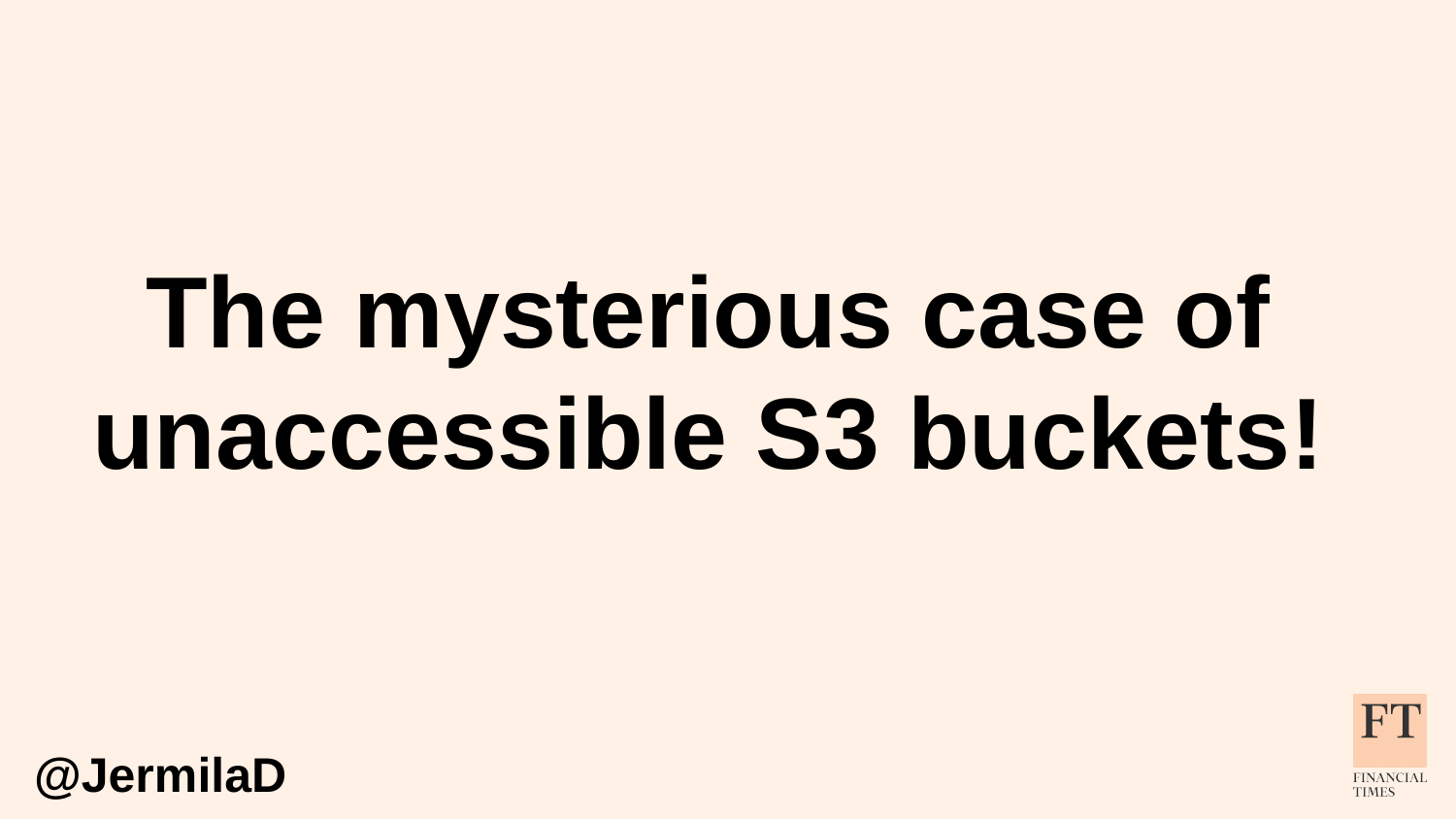

The mysterious case of unaccessible S3 buckets!